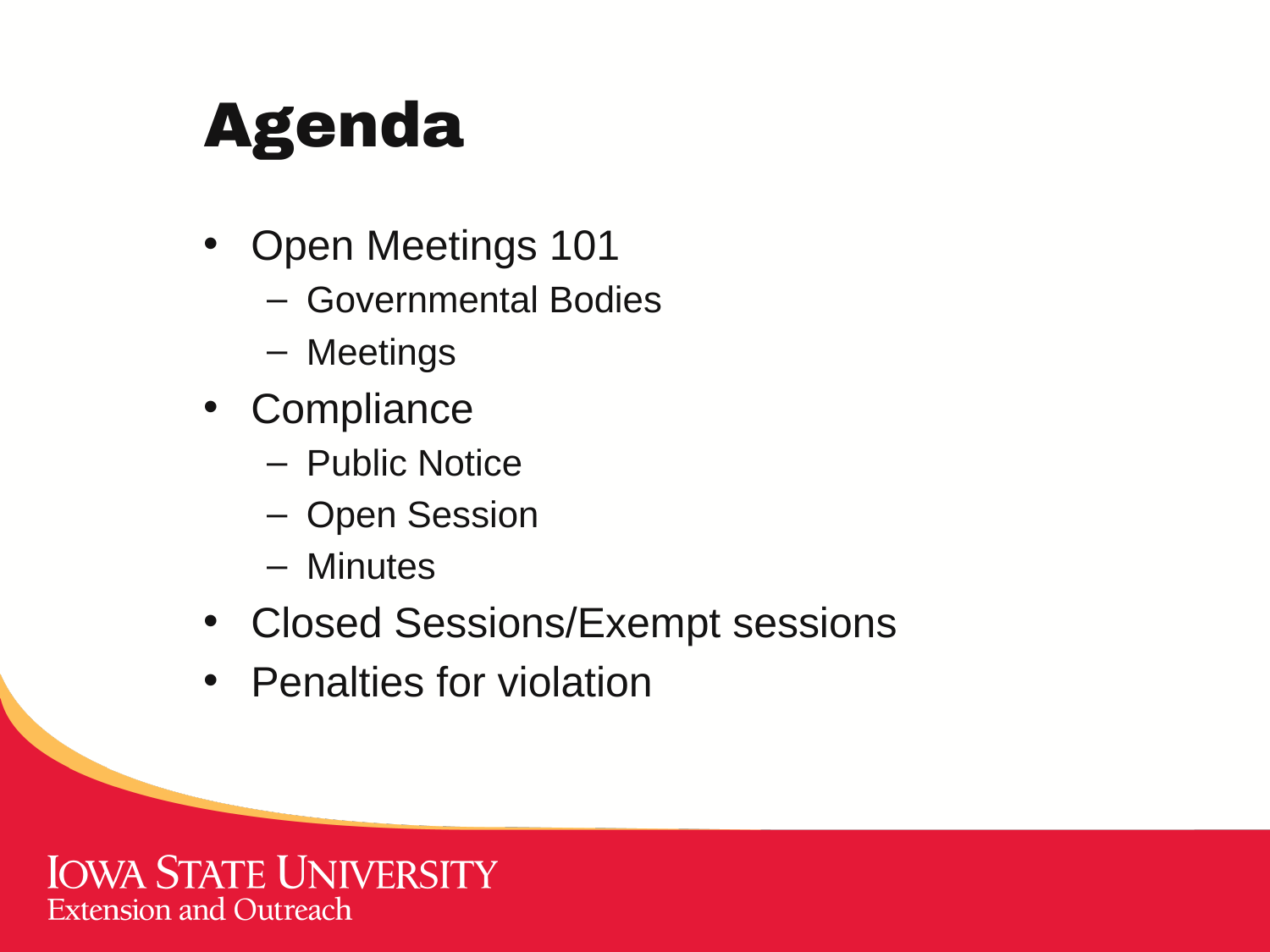

# Agenda
Open Meetings 101
Governmental Bodies
Meetings
Compliance
Public Notice
Open Session
Minutes
Closed Sessions/Exempt sessions
Penalties for violation